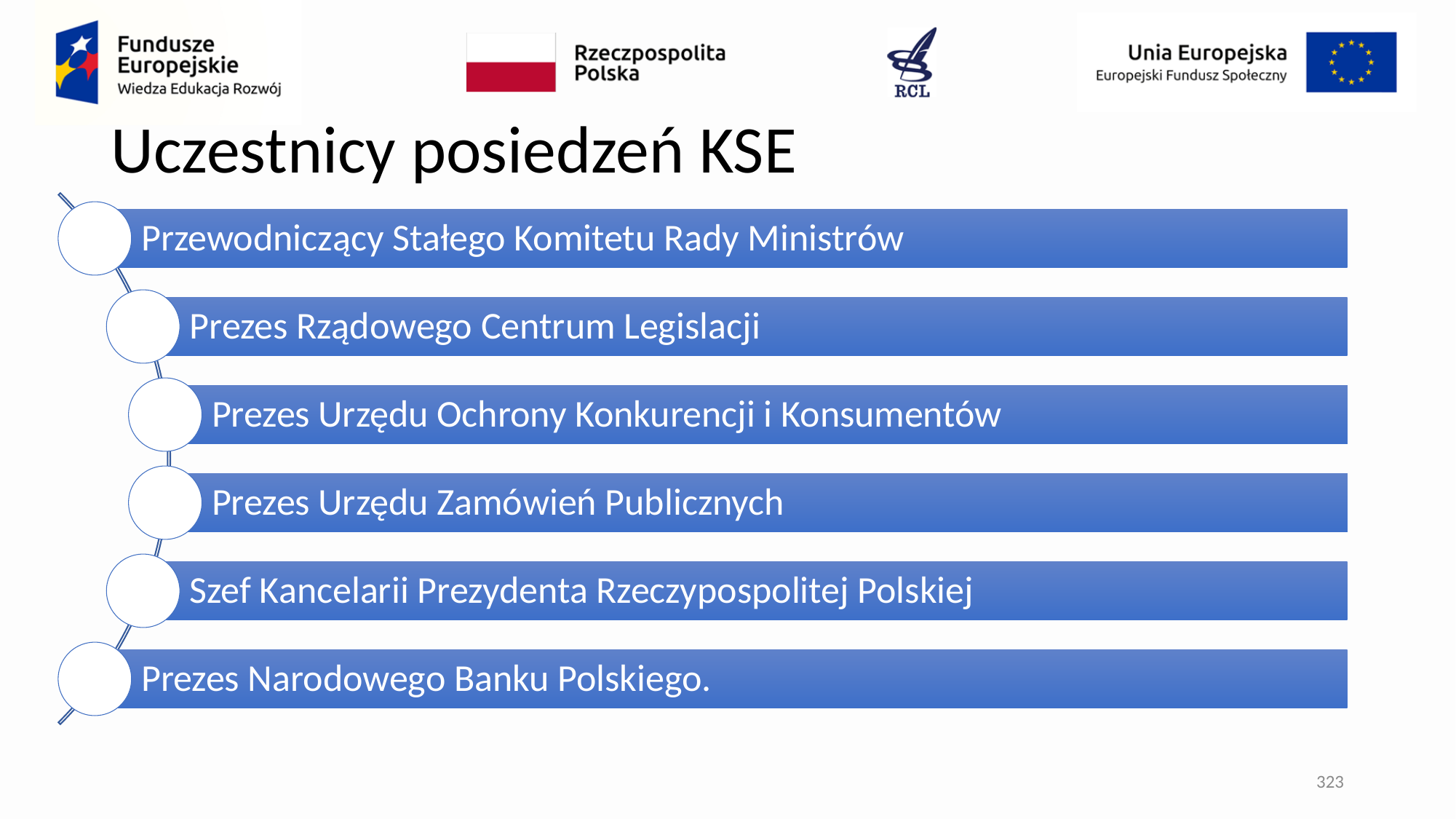

# Uczestnicy posiedzeń KSE
Przewodniczący Stałego Komitetu Rady Ministrów
Prezes Rządowego Centrum Legislacji
Prezes Urzędu Ochrony Konkurencji i Konsumentów
Prezes Urzędu Zamówień Publicznych
Szef Kancelarii Prezydenta Rzeczypospolitej Polskiej
Prezes Narodowego Banku Polskiego.
323